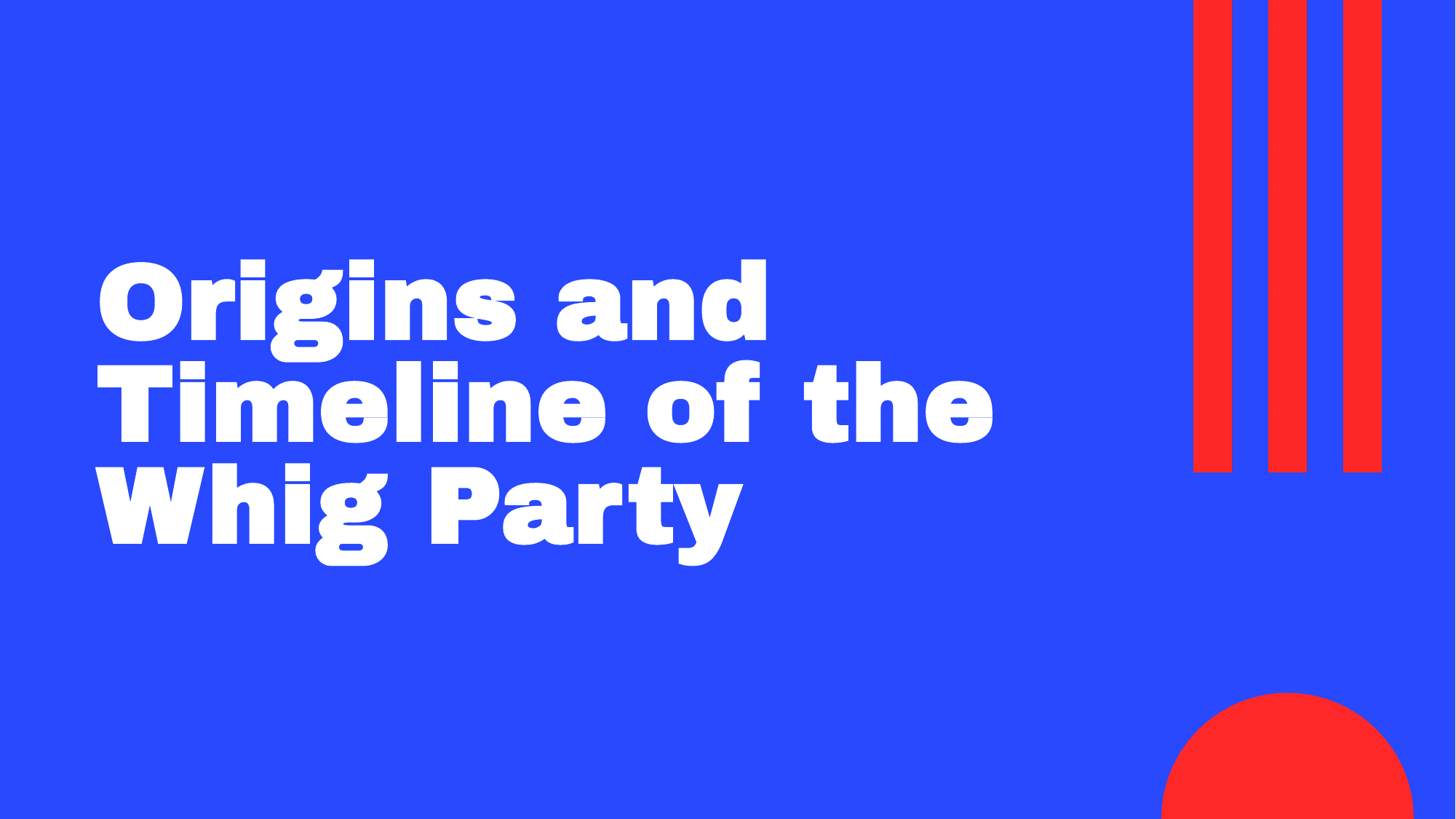

# Origins and Timeline of the Whig Party